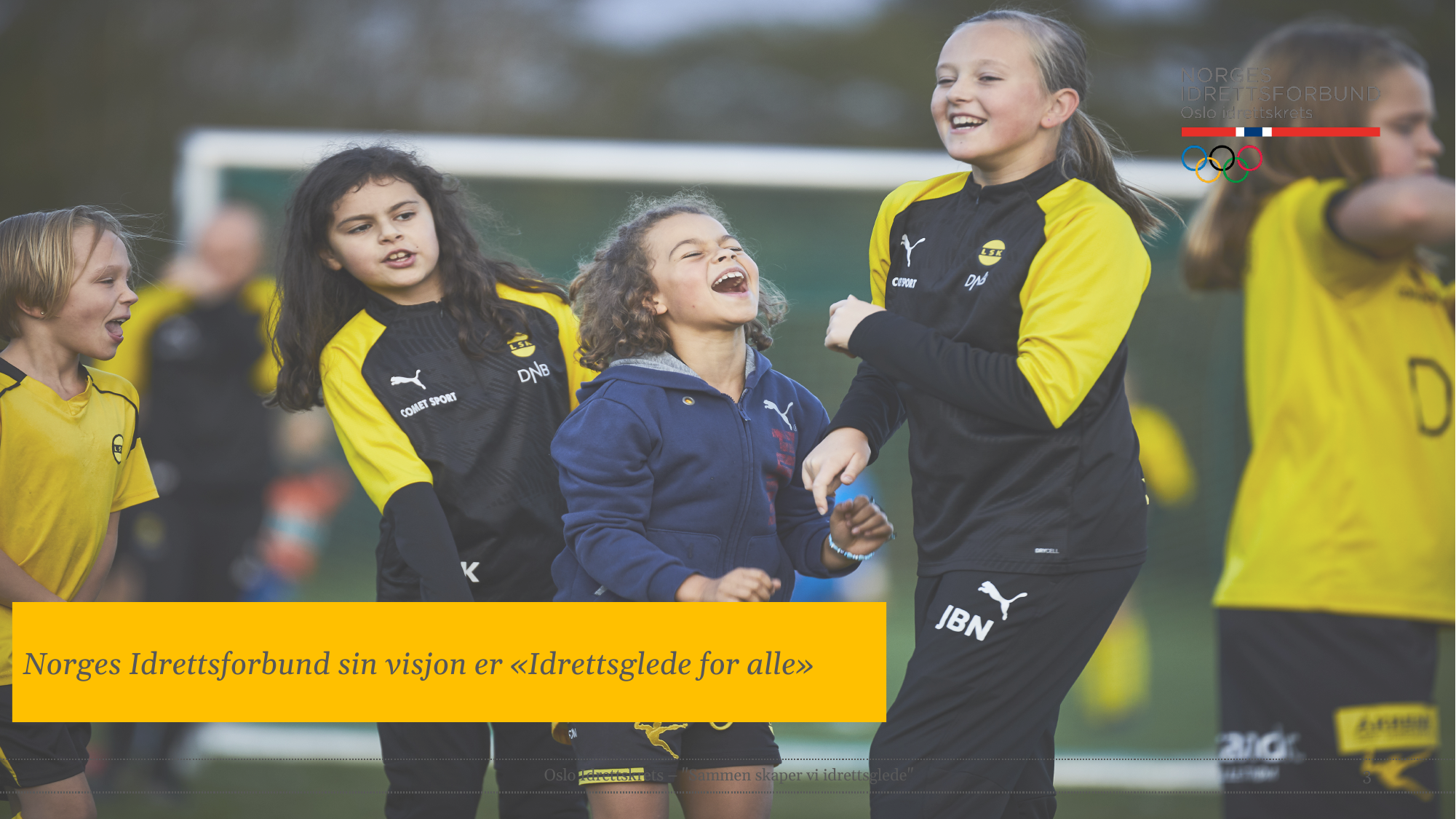

Norges Idrettsforbund sin visjon er «Idrettsglede for alle»

Oslo Idrettskrets – "Sammen skaper vi idrettsglede"
3